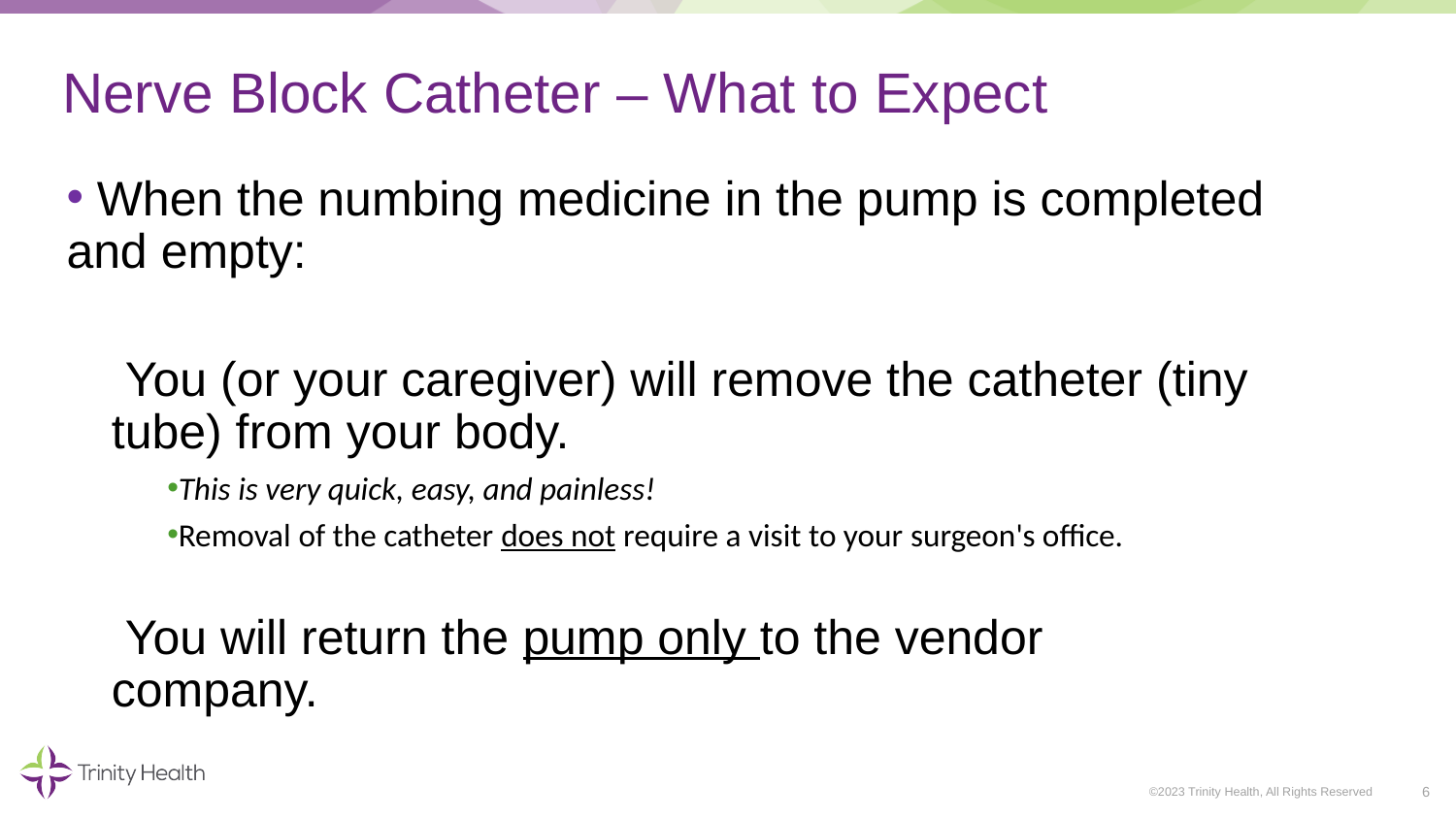

# Nerve Block Catheter – What to Expect
 When the numbing medicine in the pump is completed and empty:

 You (or your caregiver) will remove the catheter (tiny tube) from your body.
This is very quick, easy, and painless!
Removal of the catheter does not require a visit to your surgeon's office.

 You will return the pump only to the vendor company.

6
©2023 Trinity Health, All Rights Reserved